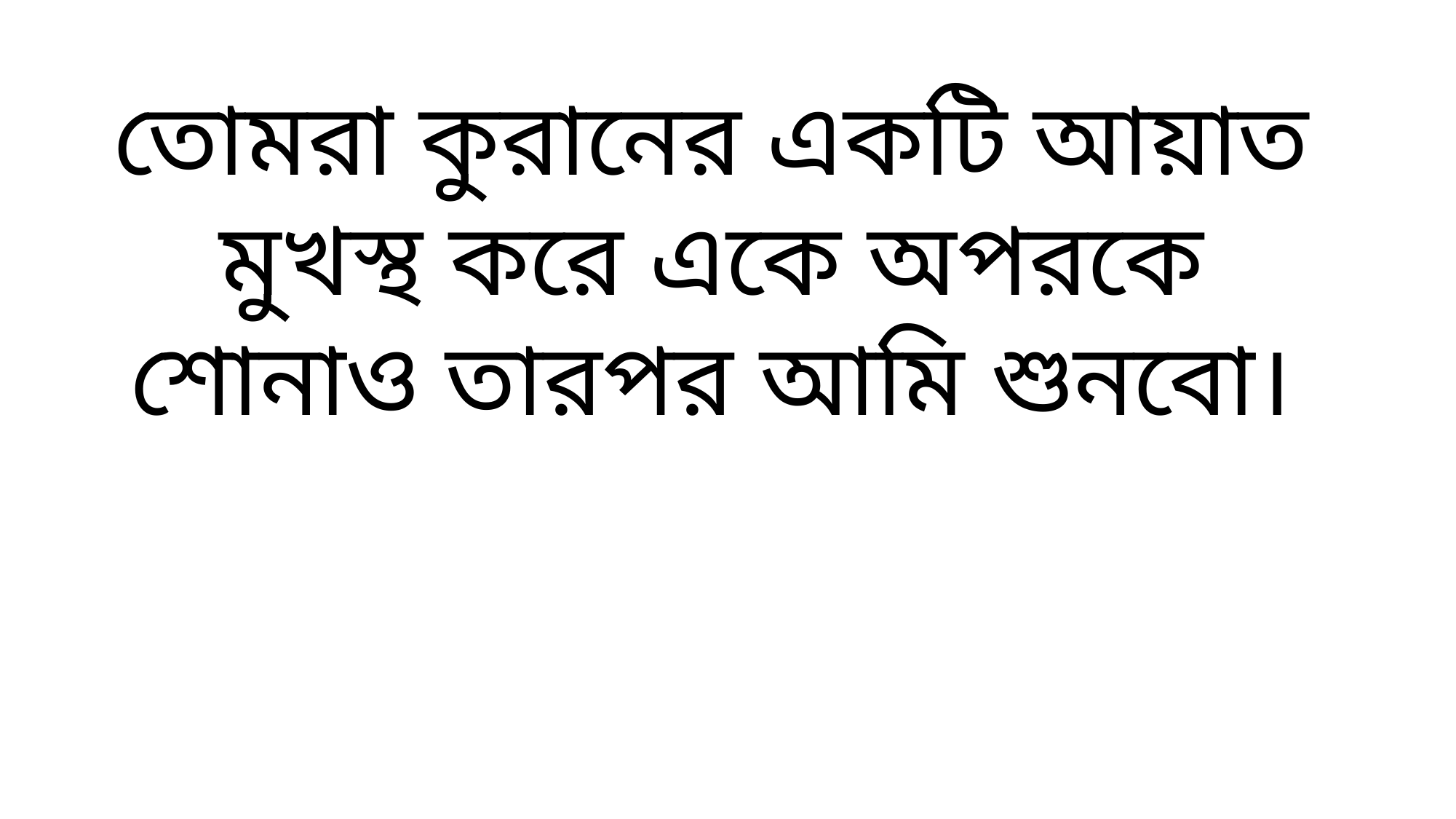

তোমরা কুরানের একটি আয়াত মুখস্থ করে একে অপরকে শোনাও তারপর আমি শুনবো।